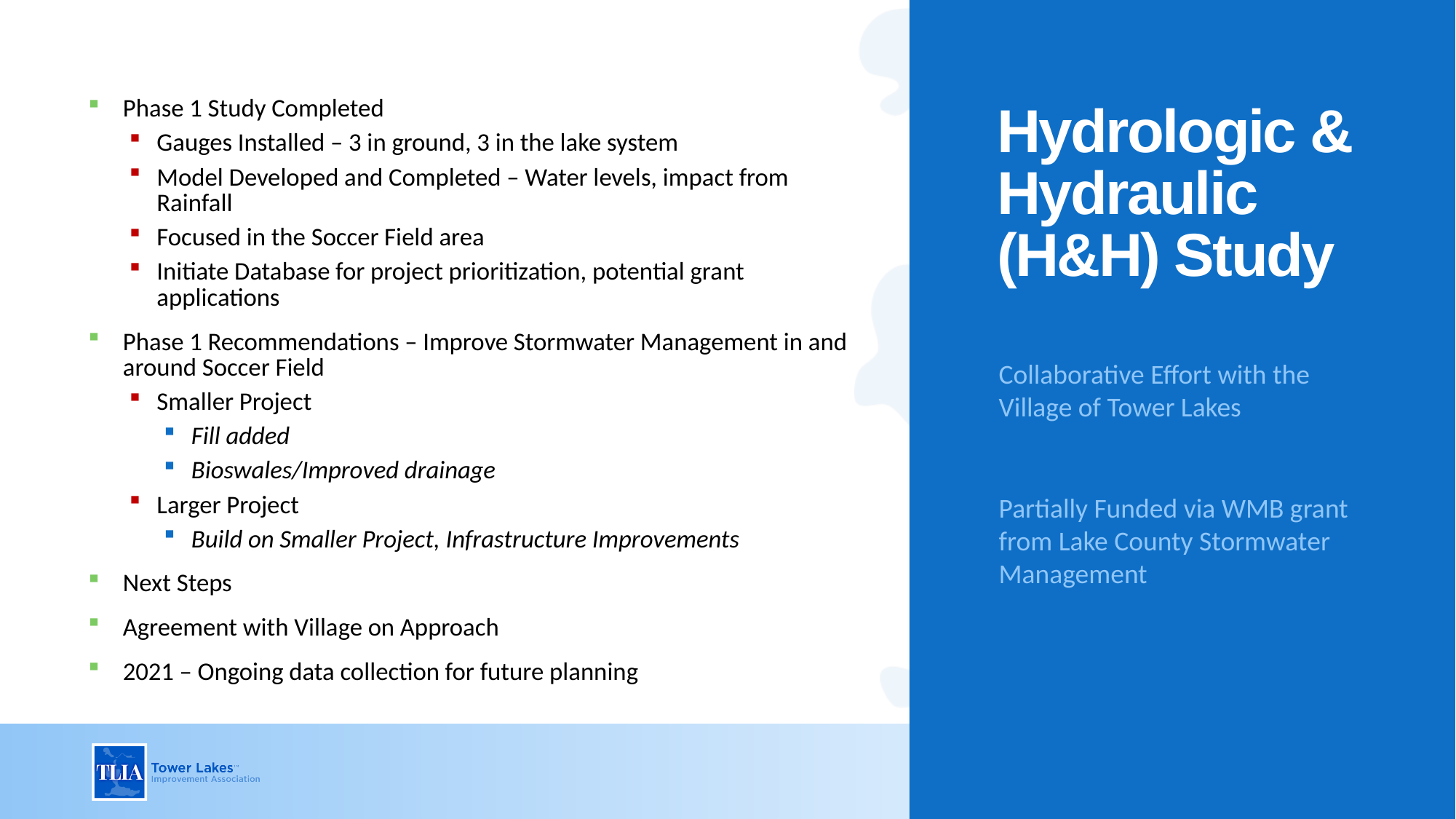

# Hydrologic & Hydraulic (H&H) Study
Phase 1 Study Completed
Gauges Installed – 3 in ground, 3 in the lake system
Model Developed and Completed – Water levels, impact from Rainfall
Focused in the Soccer Field area
Initiate Database for project prioritization, potential grant applications
Phase 1 Recommendations – Improve Stormwater Management in and around Soccer Field
Smaller Project
Fill added
Bioswales/Improved drainage
Larger Project
Build on Smaller Project, Infrastructure Improvements
Next Steps
Agreement with Village on Approach
2021 – Ongoing data collection for future planning

Collaborative Effort with the Village of Tower Lakes

Partially Funded via WMB grant from Lake County Stormwater Management